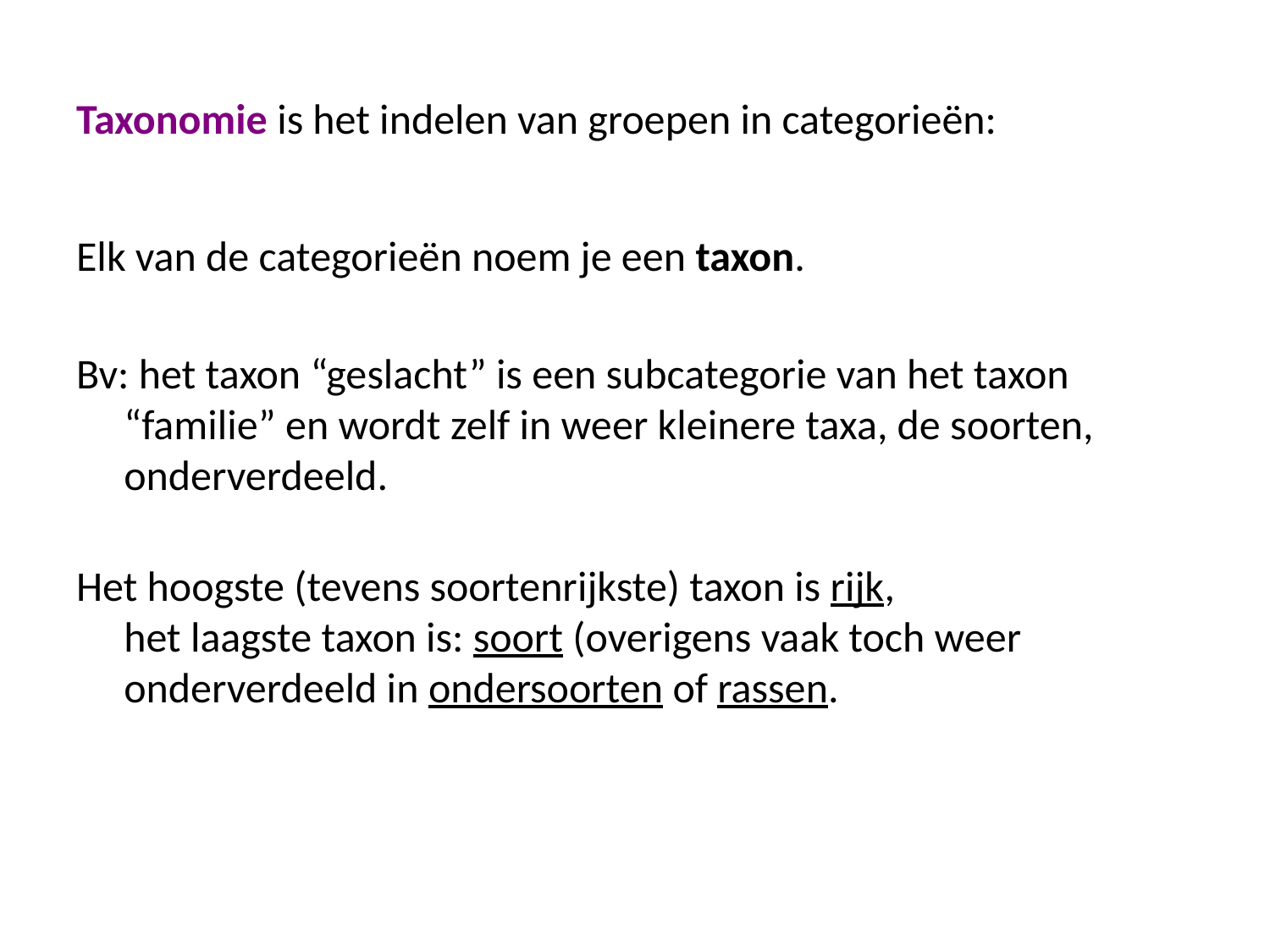

# Taxonomie is het indelen van groepen in categorieën:
Elk van de categorieën noem je een taxon.

Bv: het taxon “geslacht” is een subcategorie van het taxon “familie” en wordt zelf in weer kleinere taxa, de soorten, onderverdeeld.
Het hoogste (tevens soortenrijkste) taxon is rijk,
het laagste taxon is: soort (overigens vaak toch weer onderverdeeld in ondersoorten of rassen.